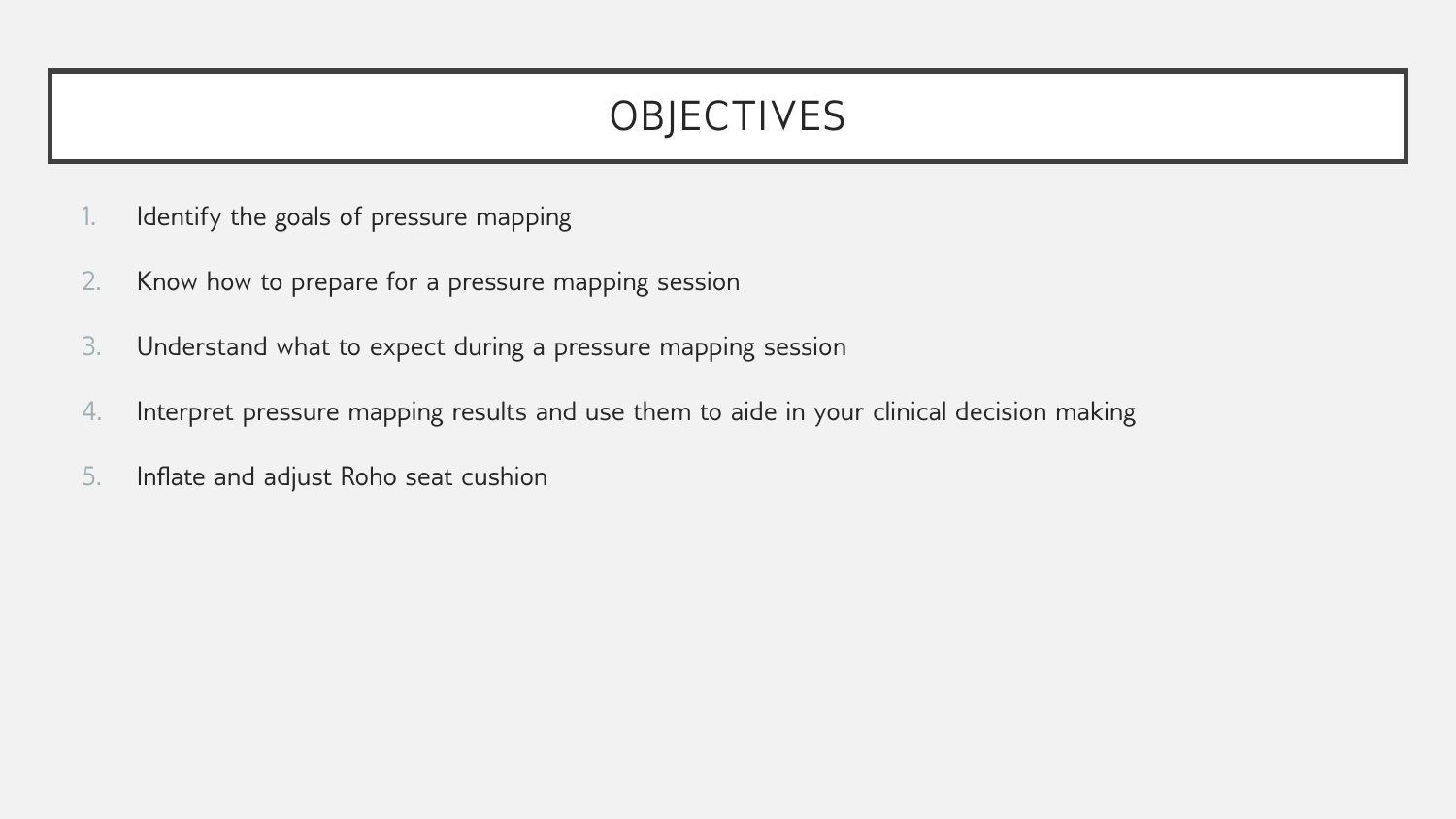

# Objectives
Identify the goals of pressure mapping

Know how to prepare for a pressure mapping session

Understand what to expect during a pressure mapping session

Interpret pressure mapping results and use them to aide in your clinical decision making

Inflate and adjust Roho seat cushion